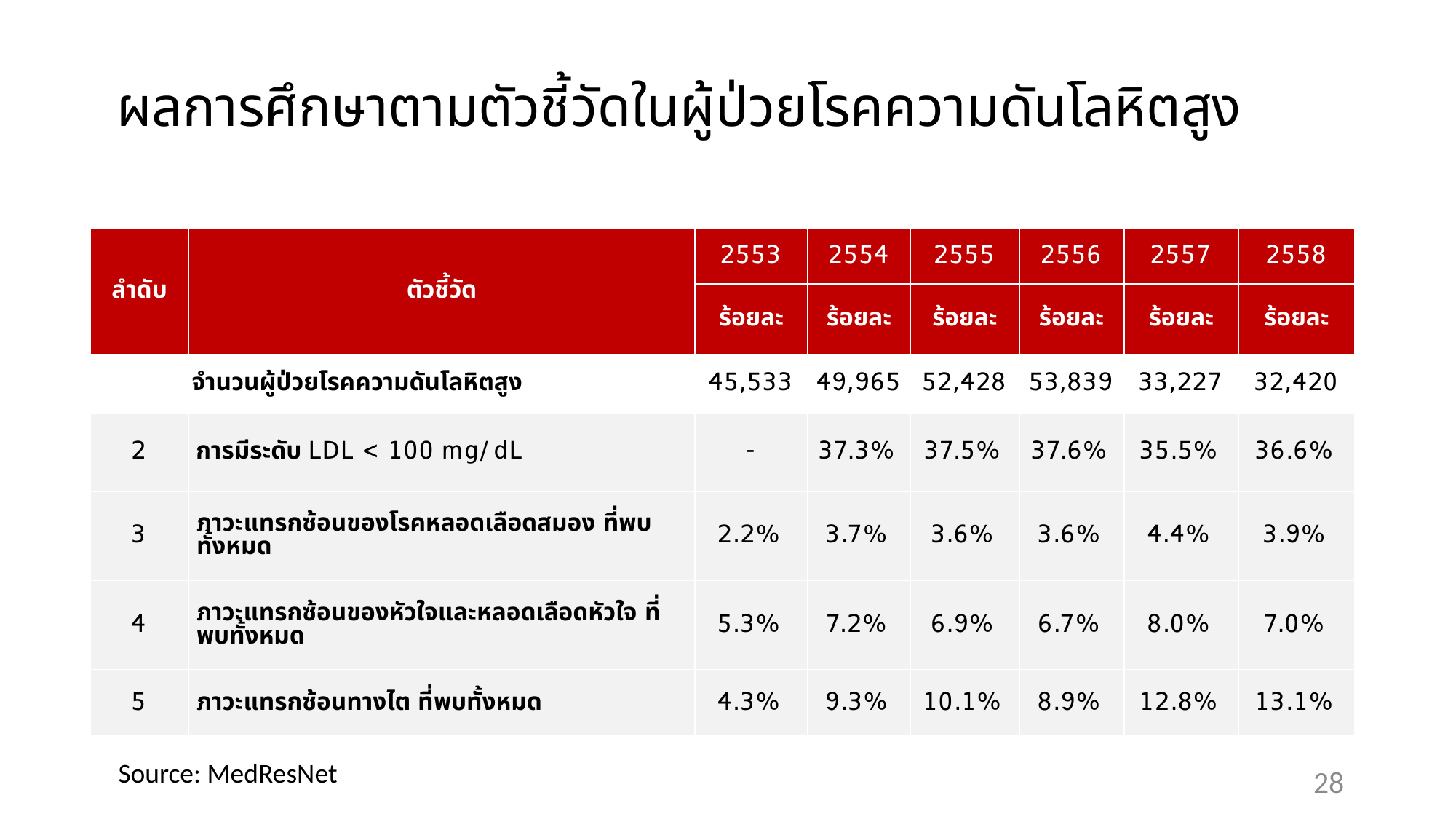

# ผลการศึกษาตามตัวชี้วัดในผู้ป่วยโรคความดันโลหิตสูง

| ลำดับ | ตัวชี้วัด | 2553 | 2554 | 2555 | 2556 | 2557 | 2558 |
| --- | --- | --- | --- | --- | --- | --- | --- |
|  |  | ร้อยละ | ร้อยละ | ร้อยละ | ร้อยละ | ร้อยละ | ร้อยละ |
|  | จำนวนผู้ป่วยโรคความดันโลหิตสูง | 45,533 | 49,965 | 52,428 | 53,839 | 33,227 | 32,420 |
| 2 | การมีระดับ LDL < 100 mg/dL | - | 37.3% | 37.5% | 37.6% | 35.5% | 36.6% |
| 3 | ภาวะแทรกซ้อนของโรคหลอดเลือดสมอง ที่พบทั้งหมด | 2.2% | 3.7% | 3.6% | 3.6% | 4.4% | 3.9% |
| 4 | ภาวะแทรกซ้อนของหัวใจและหลอดเลือดหัวใจ ที่พบทั้งหมด | 5.3% | 7.2% | 6.9% | 6.7% | 8.0% | 7.0% |
| 5 | ภาวะแทรกซ้อนทางไต ที่พบทั้งหมด | 4.3% | 9.3% | 10.1% | 8.9% | 12.8% | 13.1% |
Source: MedResNet
28